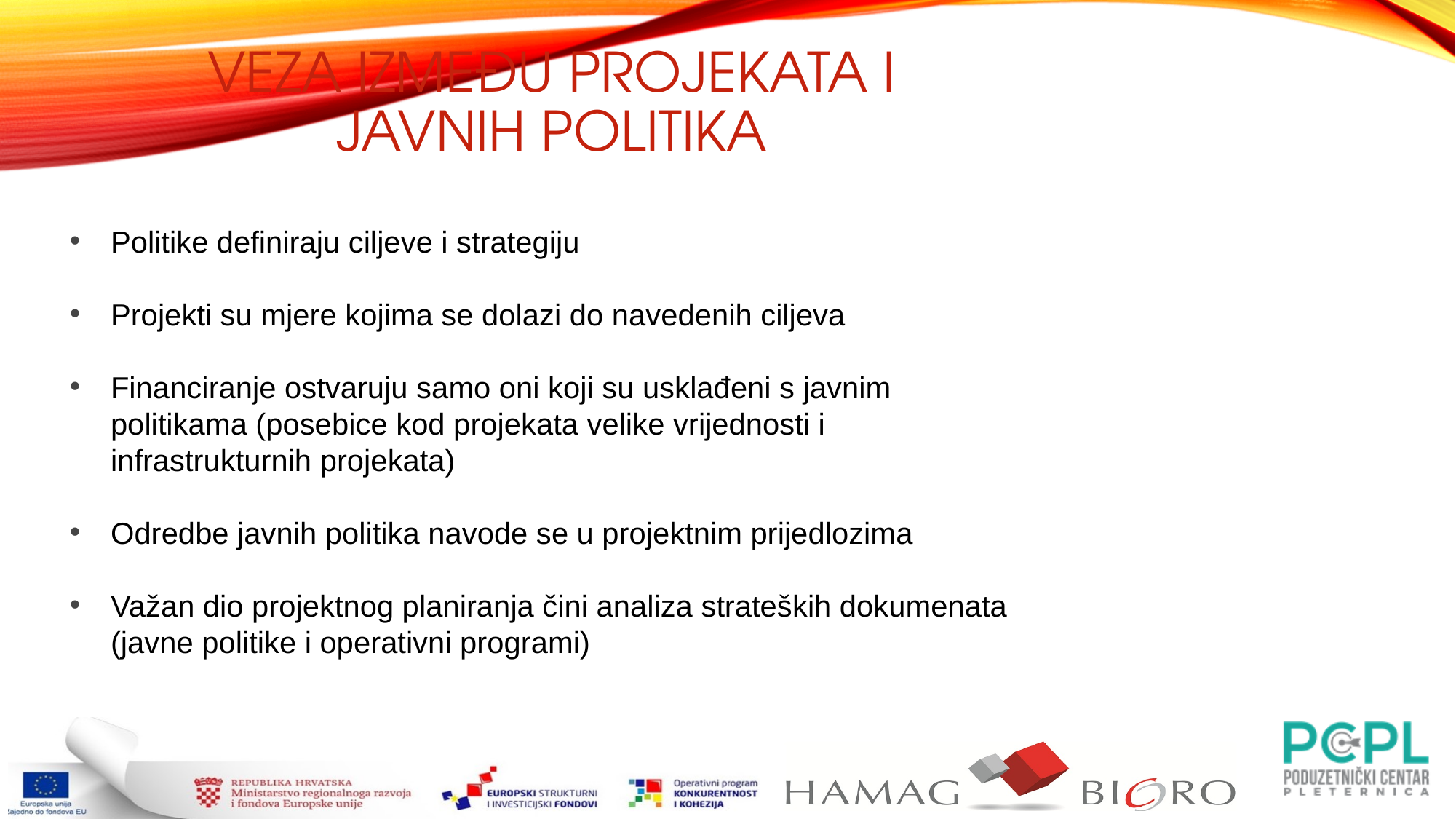

VEZA IZMEĐU PROJEKATA I JAVNIH POLITIKA
Politike definiraju ciljeve i strategiju

Projekti su mjere kojima se dolazi do navedenih ciljeva

Financiranje ostvaruju samo oni koji su usklađeni s javnim politikama (posebice kod projekata velike vrijednosti i infrastrukturnih projekata)

Odredbe javnih politika navode se u projektnim prijedlozima

Važan dio projektnog planiranja čini analiza strateških dokumenata (javne politike i operativni programi)